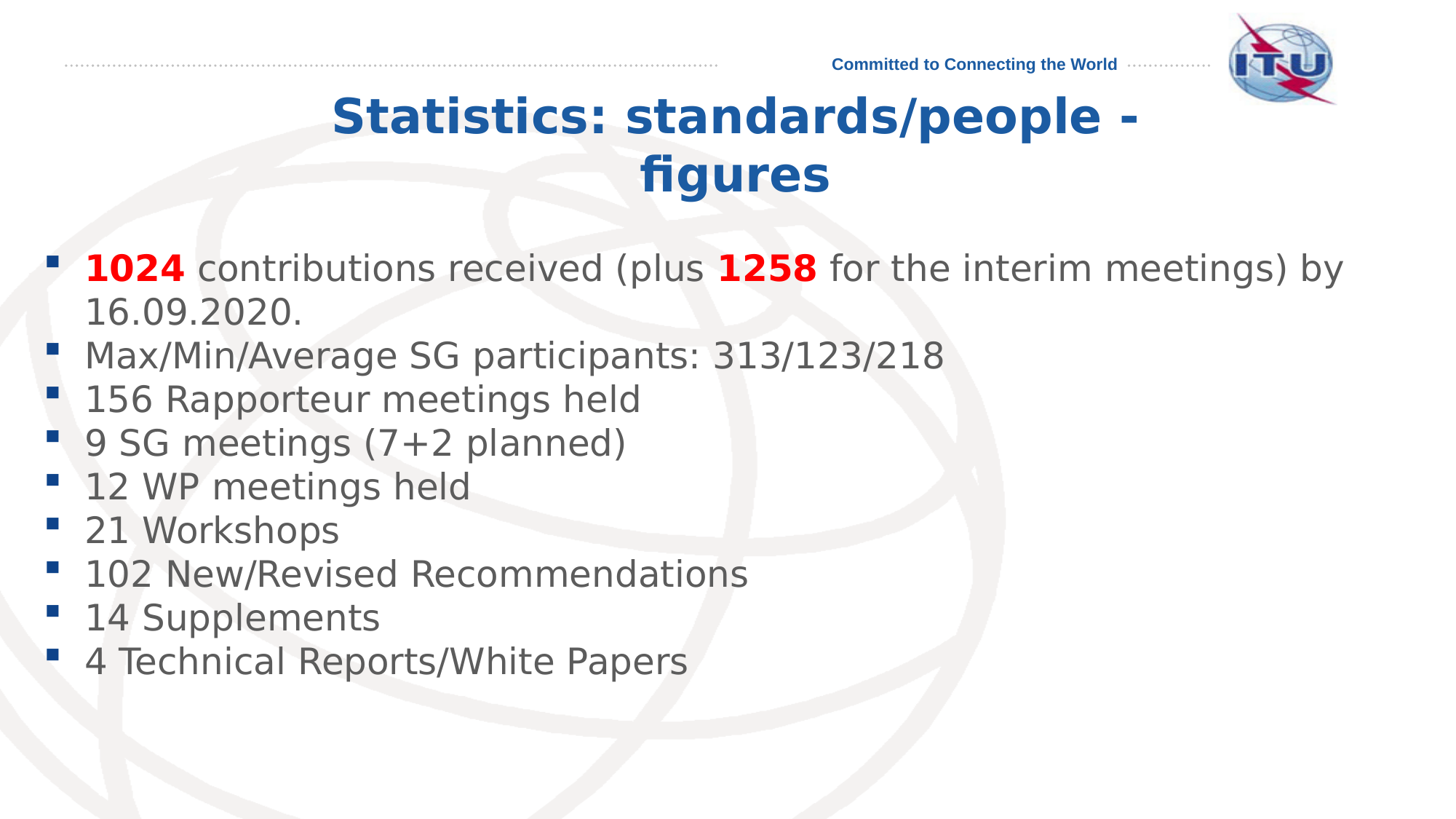

# Statistics: standards/people - figures

1024 contributions received (plus 1258 for the interim meetings) by 16.09.2020.
Max/Min/Average SG participants: 313/123/218
156 Rapporteur meetings held
9 SG meetings (7+2 planned)
12 WP meetings held
21 Workshops
102 New/Revised Recommendations
14 Supplements
4 Technical Reports/White Papers